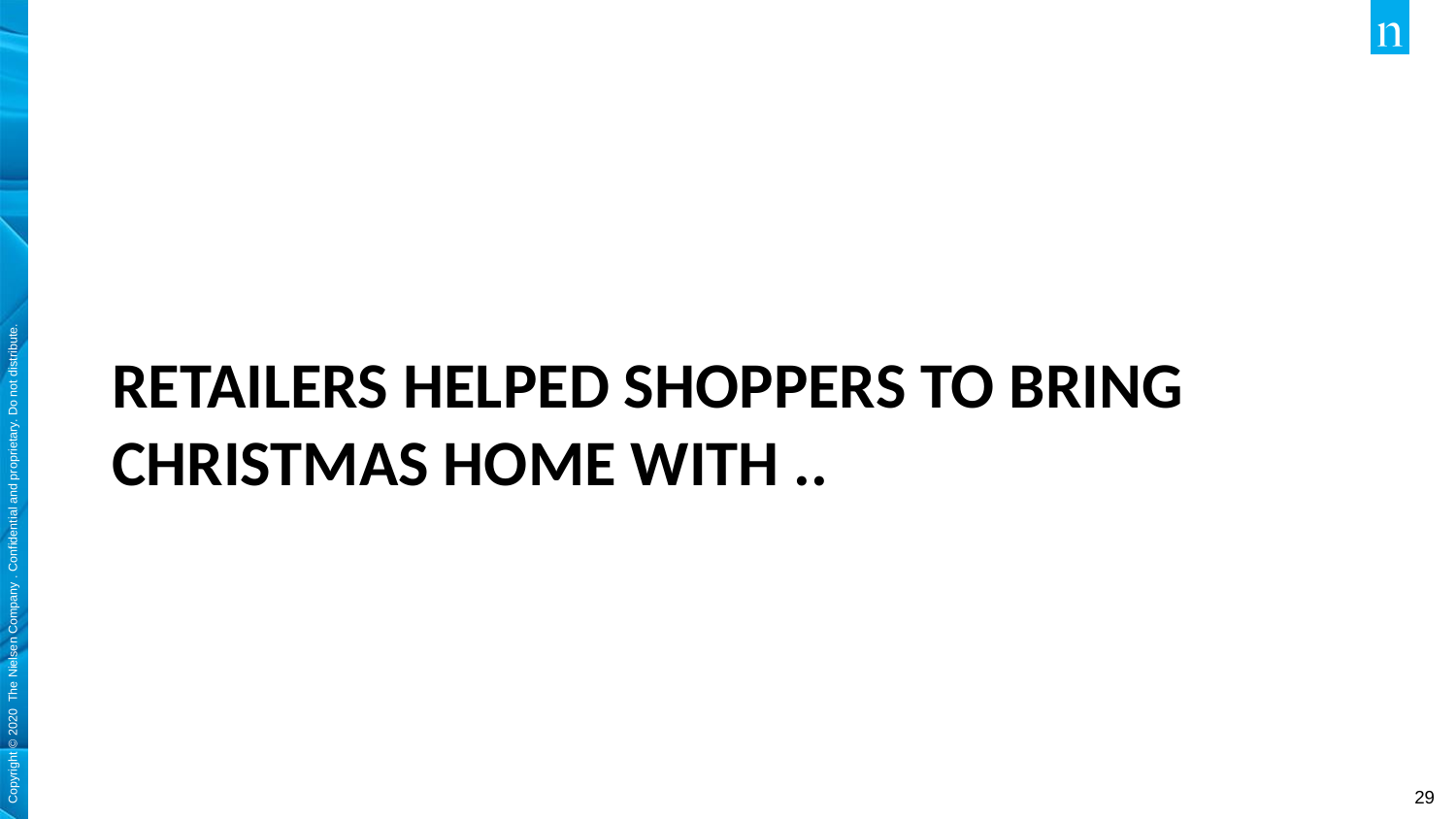

# RETAILERS HELPED SHOPPERS TO BRING CHRISTMAS HOME WITH ..